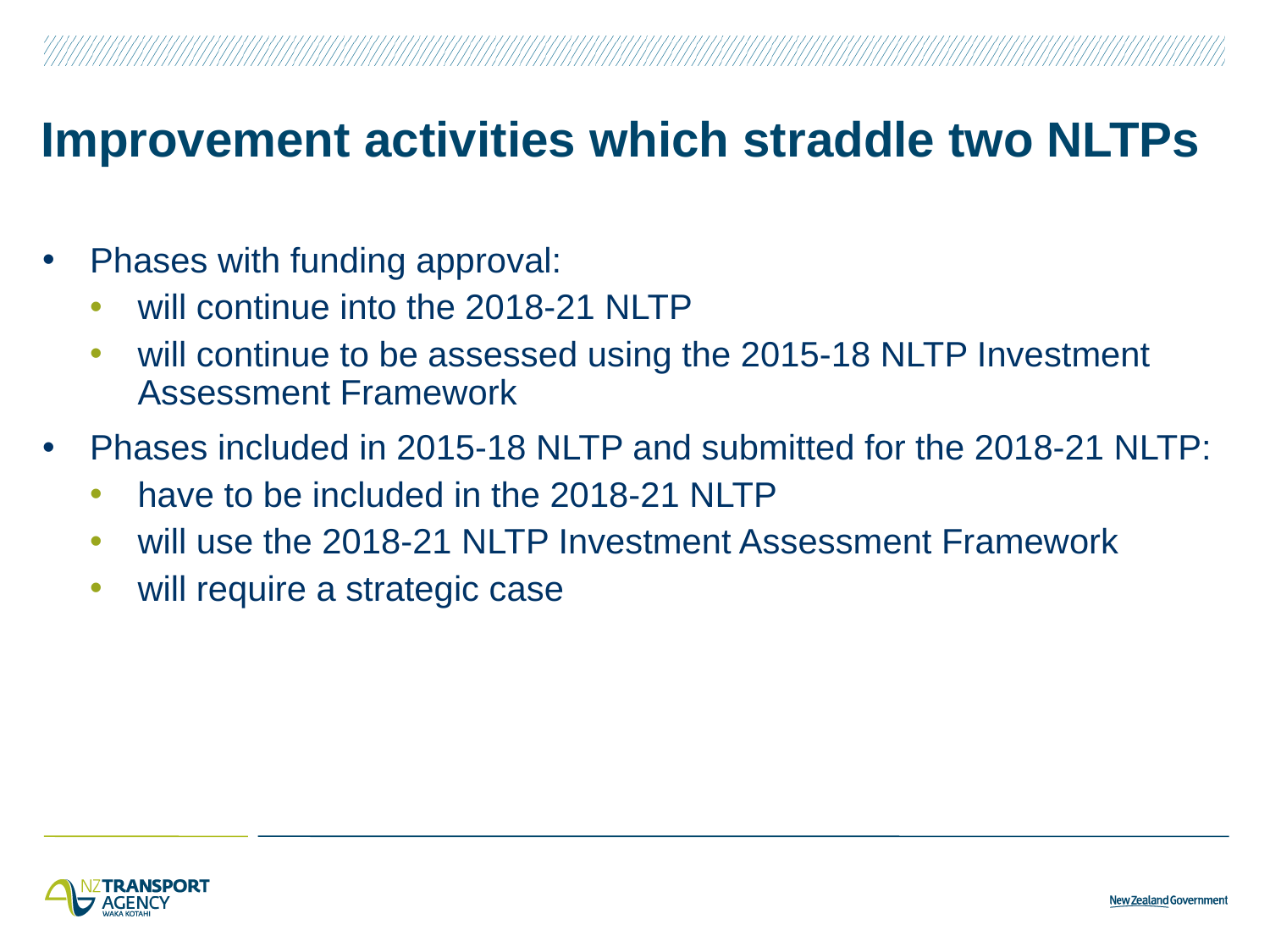

# Improvement activities which straddle two NLTPs
Phases with funding approval:
will continue into the 2018-21 NLTP
will continue to be assessed using the 2015-18 NLTP Investment Assessment Framework
Phases included in 2015-18 NLTP and submitted for the 2018-21 NLTP:
have to be included in the 2018-21 NLTP
will use the 2018-21 NLTP Investment Assessment Framework
will require a strategic case